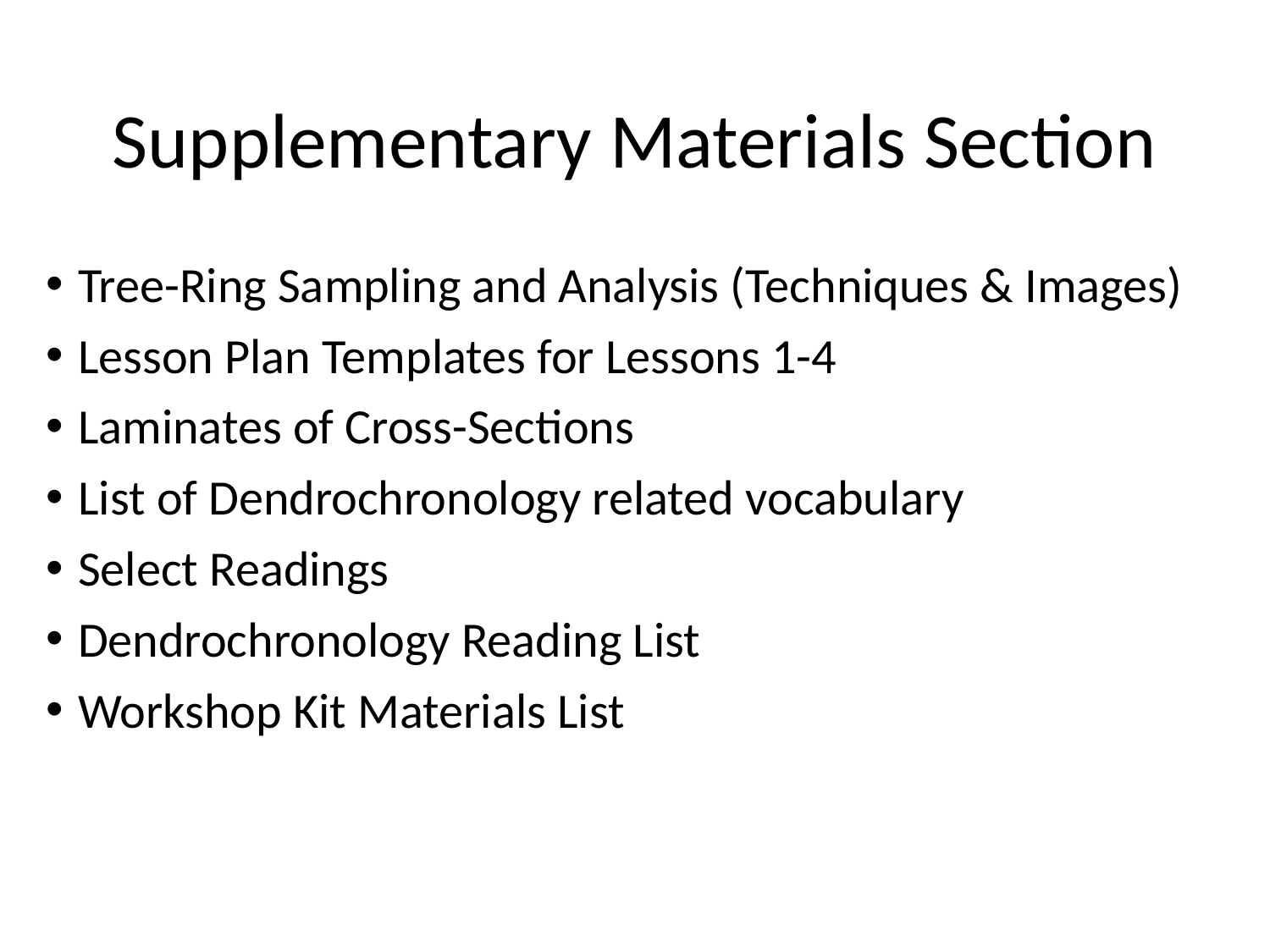

# Supplementary Materials Section
Tree-Ring Sampling and Analysis (Techniques & Images)
Lesson Plan Templates for Lessons 1-4
Laminates of Cross-Sections
List of Dendrochronology related vocabulary
Select Readings
Dendrochronology Reading List
Workshop Kit Materials List